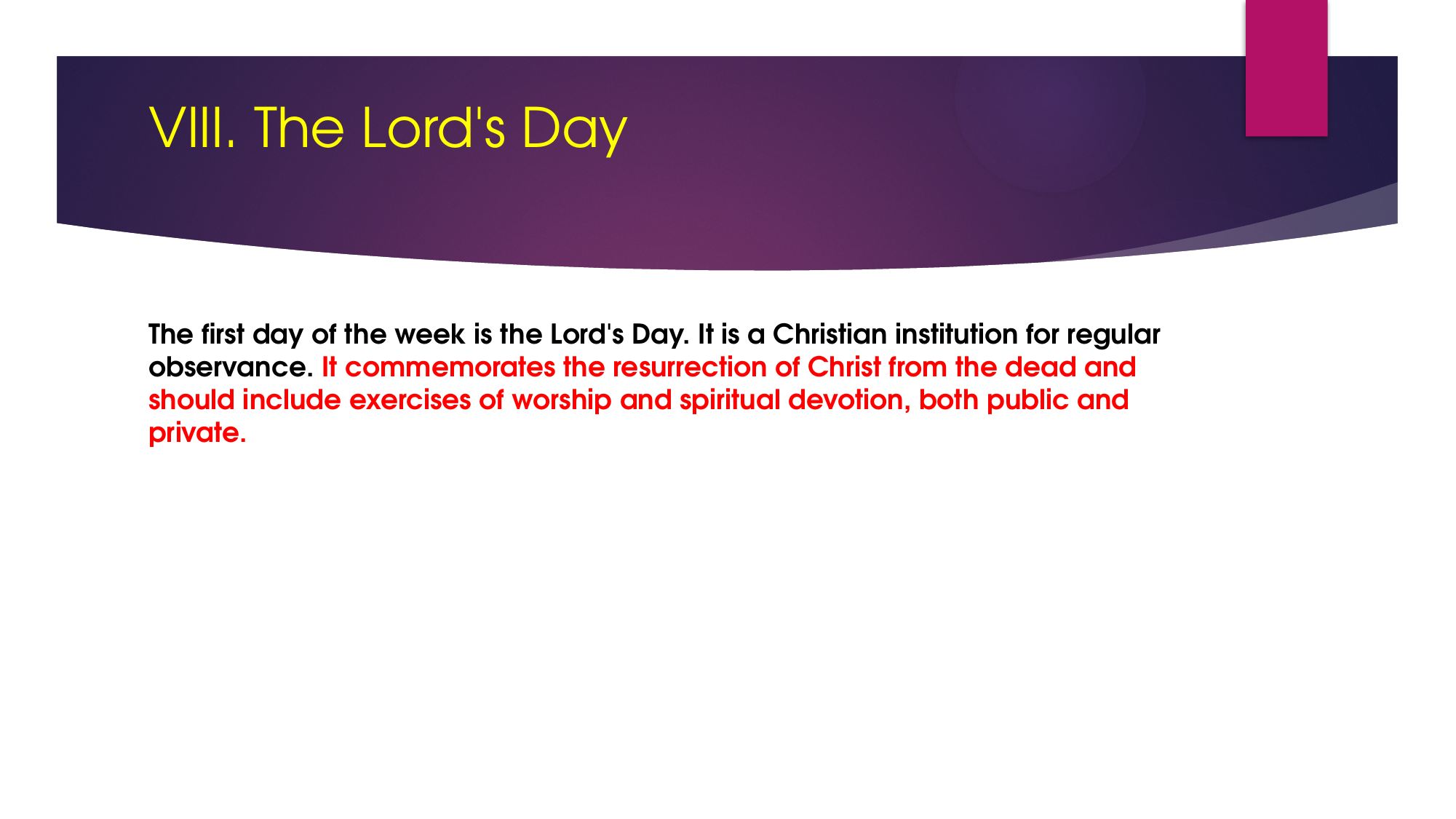

# VIII. The Lord's Day
The first day of the week is the Lord's Day. It is a Christian institution for regular observance. It commemorates the resurrection of Christ from the dead and should include exercises of worship and spiritual devotion, both public and private.